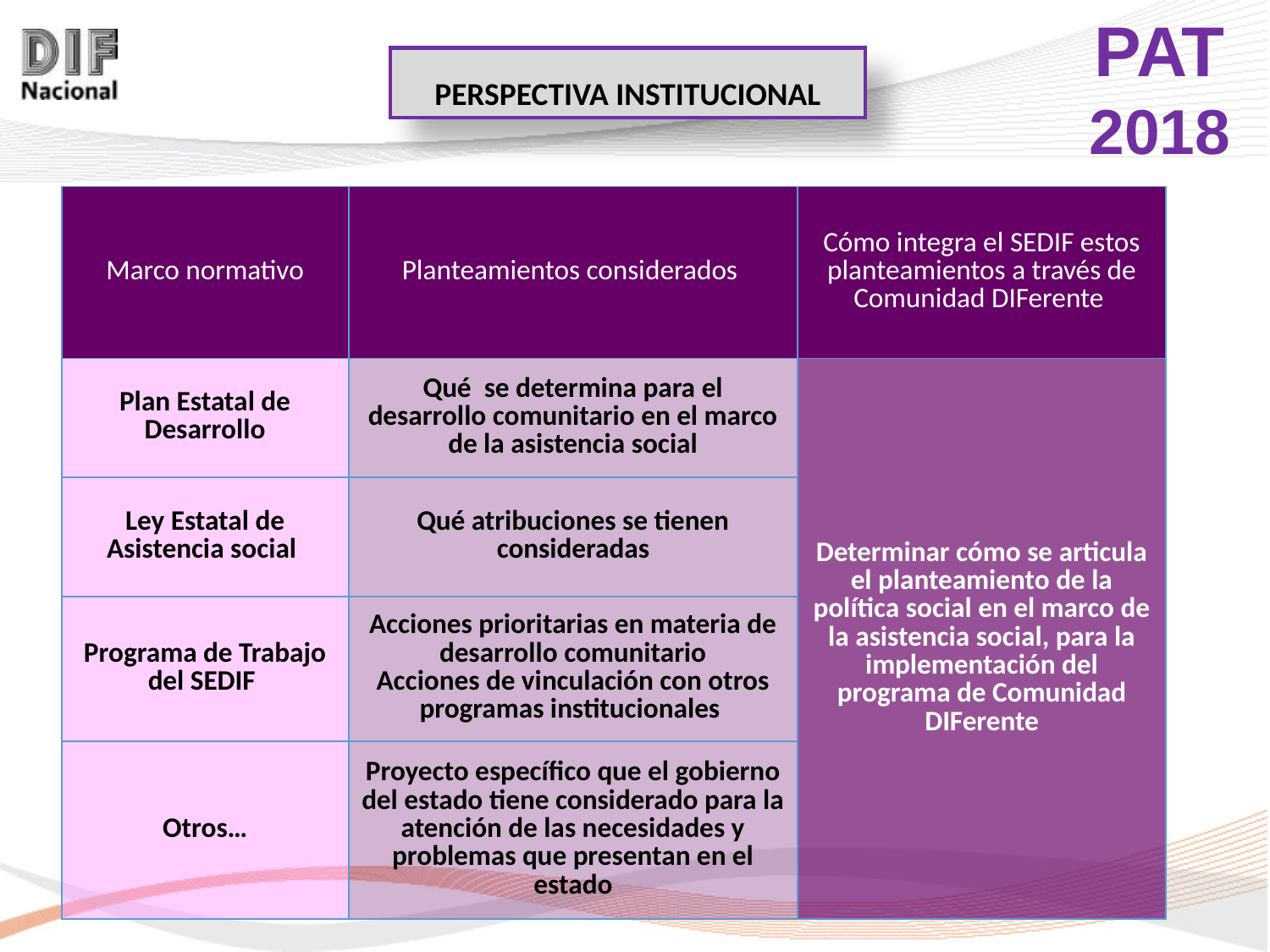

PERSPECTIVA INSTITUCIONAL
| Marco normativo | Planteamientos considerados | Cómo integra el SEDIF estos planteamientos a través de Comunidad DIFerente |
| --- | --- | --- |
| Plan Estatal de Desarrollo | Qué se determina para el desarrollo comunitario en el marco de la asistencia social | Determinar cómo se articula el planteamiento de la política social en el marco de la asistencia social, para la implementación del programa de Comunidad DIFerente |
| Ley Estatal de Asistencia social | Qué atribuciones se tienen consideradas |  |
| Programa de Trabajo del SEDIF | Acciones prioritarias en materia de desarrollo comunitario Acciones de vinculación con otros programas institucionales |  |
| Otros… | Proyecto específico que el gobierno del estado tiene considerado para la atención de las necesidades y problemas que presentan en el estado |  |